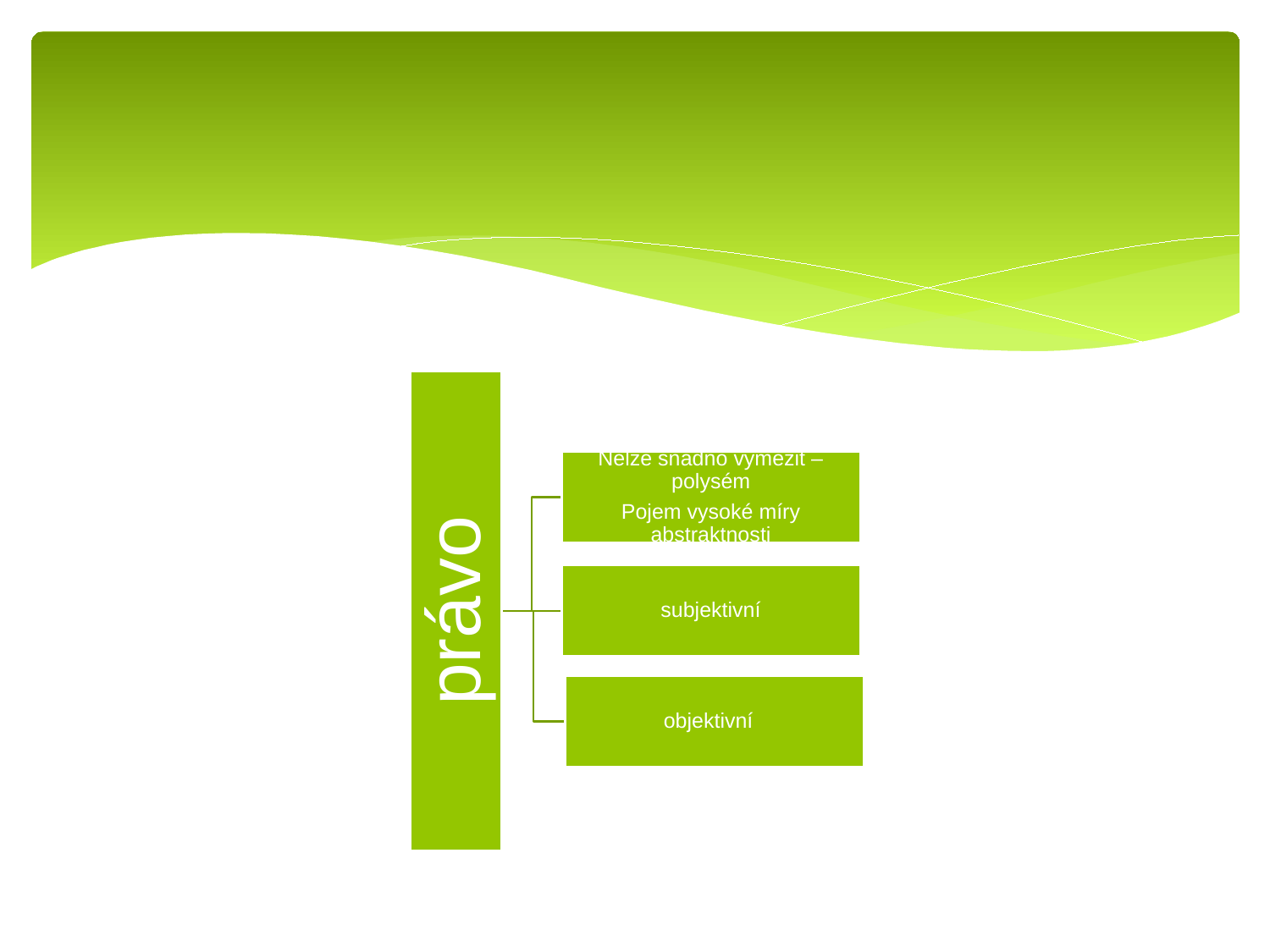

#

právo
Nelze snadno vymezit – polysém
Pojem vysoké míry abstraktnosti
subjektivní
objektivní